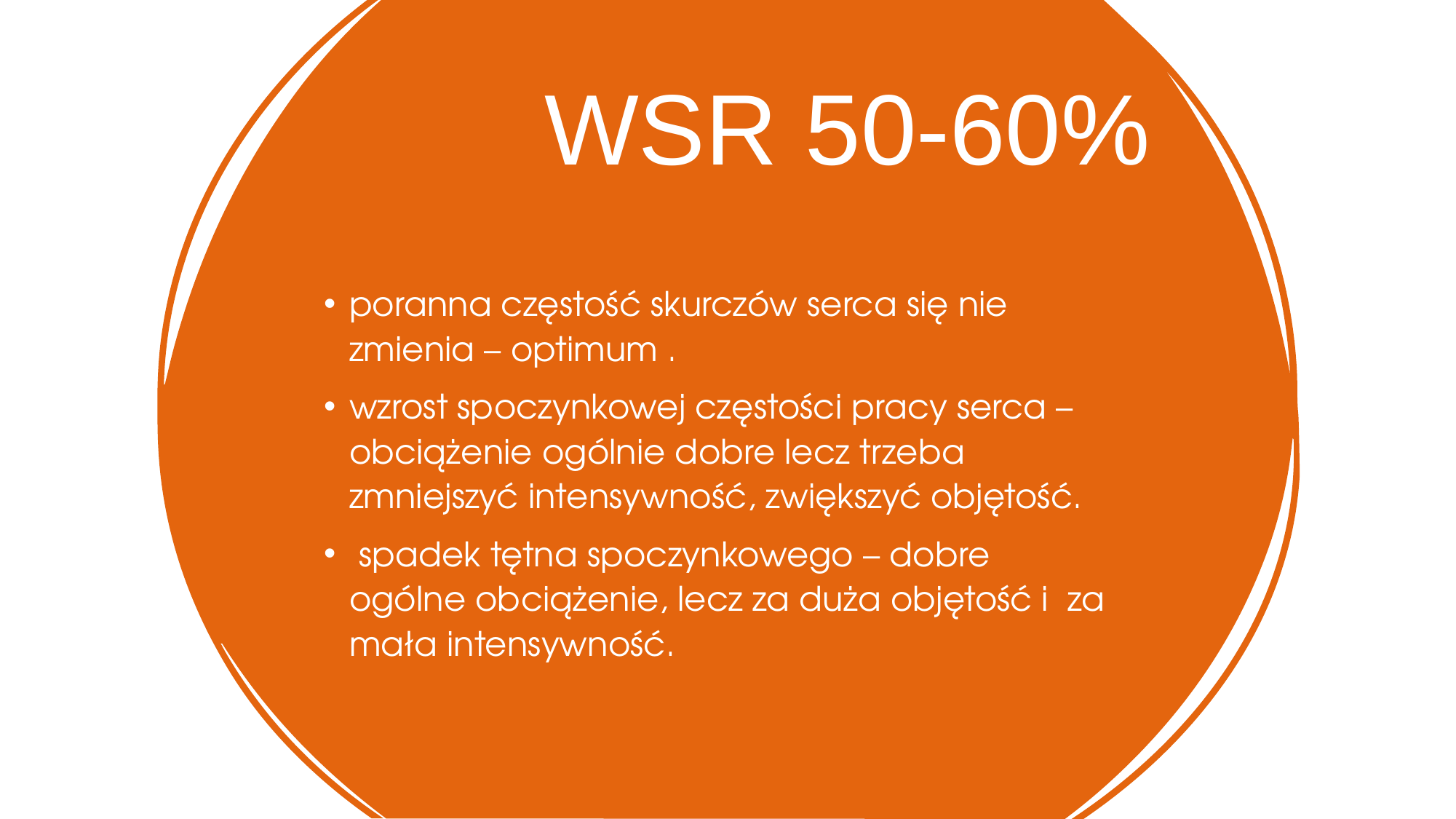

# WSR 50-60%
poranna częstość skurczów serca się nie zmienia – optimum .
wzrost spoczynkowej częstości pracy serca – obciążenie ogólnie dobre lecz trzeba zmniejszyć intensywność, zwiększyć objętość.
 spadek tętna spoczynkowego – dobre ogólne obciążenie, lecz za duża objętość i  za mała intensywność.